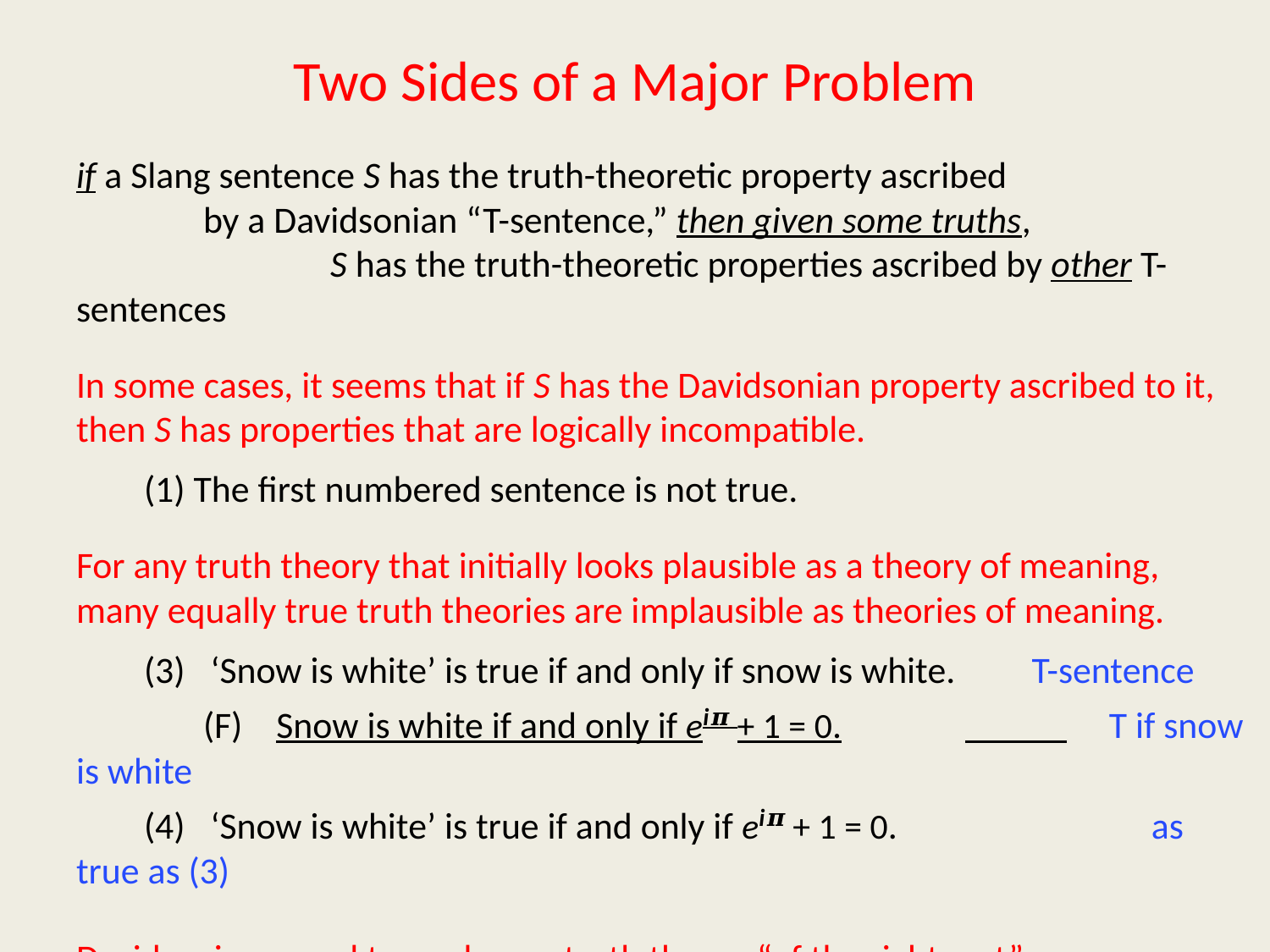

# Two Sides of a Major Problem
if a Slang sentence S has the truth-theoretic property ascribed
	by a Davidsonian “T-sentence,” then given some truths,
		S has the truth-theoretic properties ascribed by other T-sentences
In some cases, it seems that if S has the Davidsonian property ascribed to it,
then S has properties that are logically incompatible.
        (1) The first numbered sentence is not true.
For any truth theory that initially looks plausible as a theory of meaning, many equally true truth theories are implausible as theories of meaning.
        (3)   ‘Snow is white’ is true if and only if snow is white.         T-sentence
	(F)    Snow is white if and only if ei𝝅 + 1 = 0.	                 T if snow is white
        (4)   ‘Snow is white’ is true if and only if ei𝝅 + 1 = 0.		       as true as (3)
Davidsonians need to say how a truth theory “of the right sort”
	could ever be the core of a good theory of meaning for a Slang.